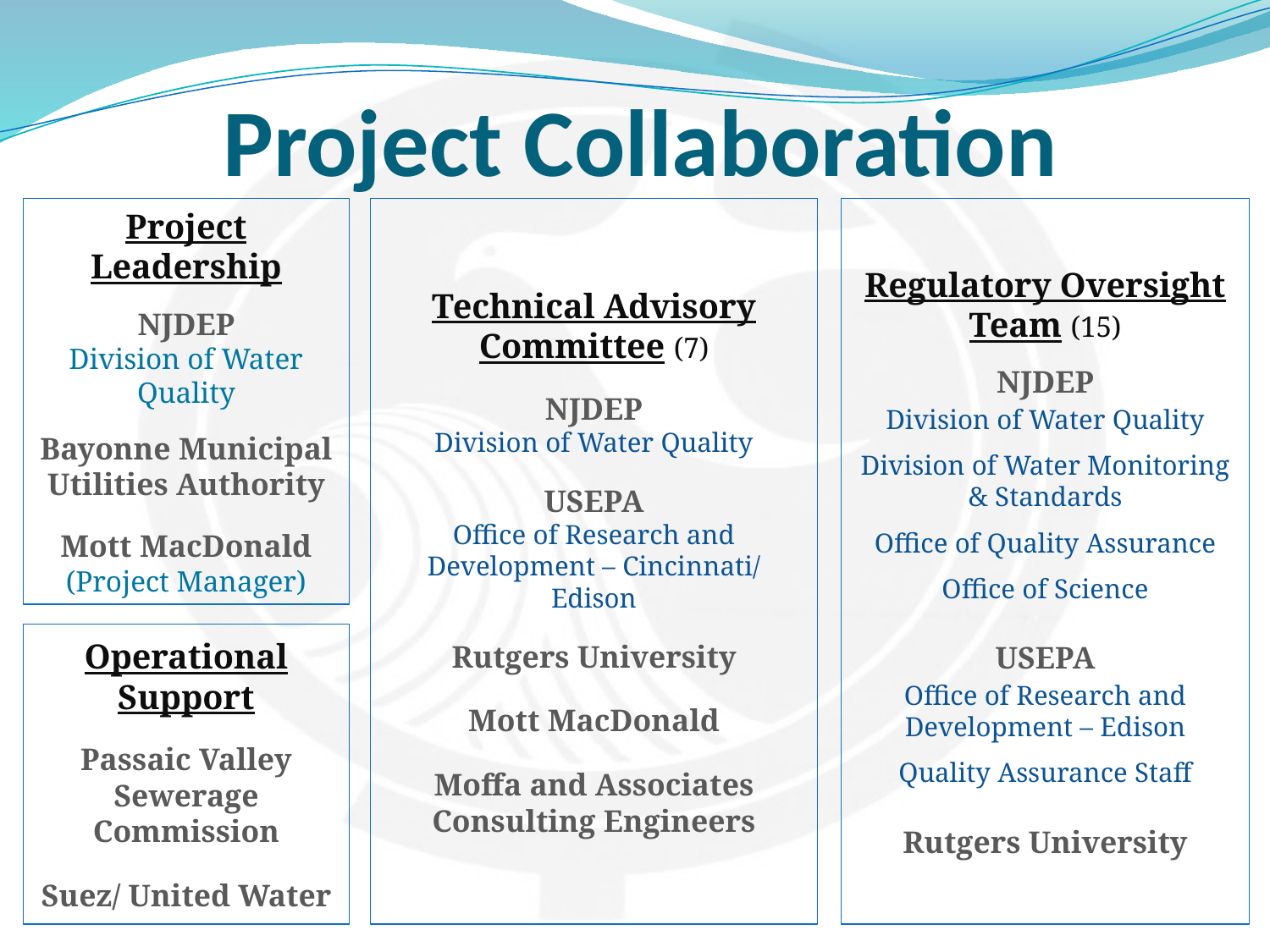

Project Collaboration
Project Leadership

NJDEP
Division of Water Quality

Bayonne Municipal Utilities Authority

Mott MacDonald (Project Manager)
Technical Advisory Committee (7)

NJDEP
Division of Water Quality

USEPA
Office of Research and Development – Cincinnati/ Edison

Rutgers University

Mott MacDonald

Moffa and Associates Consulting Engineers
Regulatory Oversight Team (15)

NJDEP
Division of Water Quality
Division of Water Monitoring & Standards
Office of Quality Assurance
Office of Science

USEPA
Office of Research and Development – Edison
Quality Assurance Staff

Rutgers University
Operational Support

Passaic Valley Sewerage Commission

Suez/ United Water